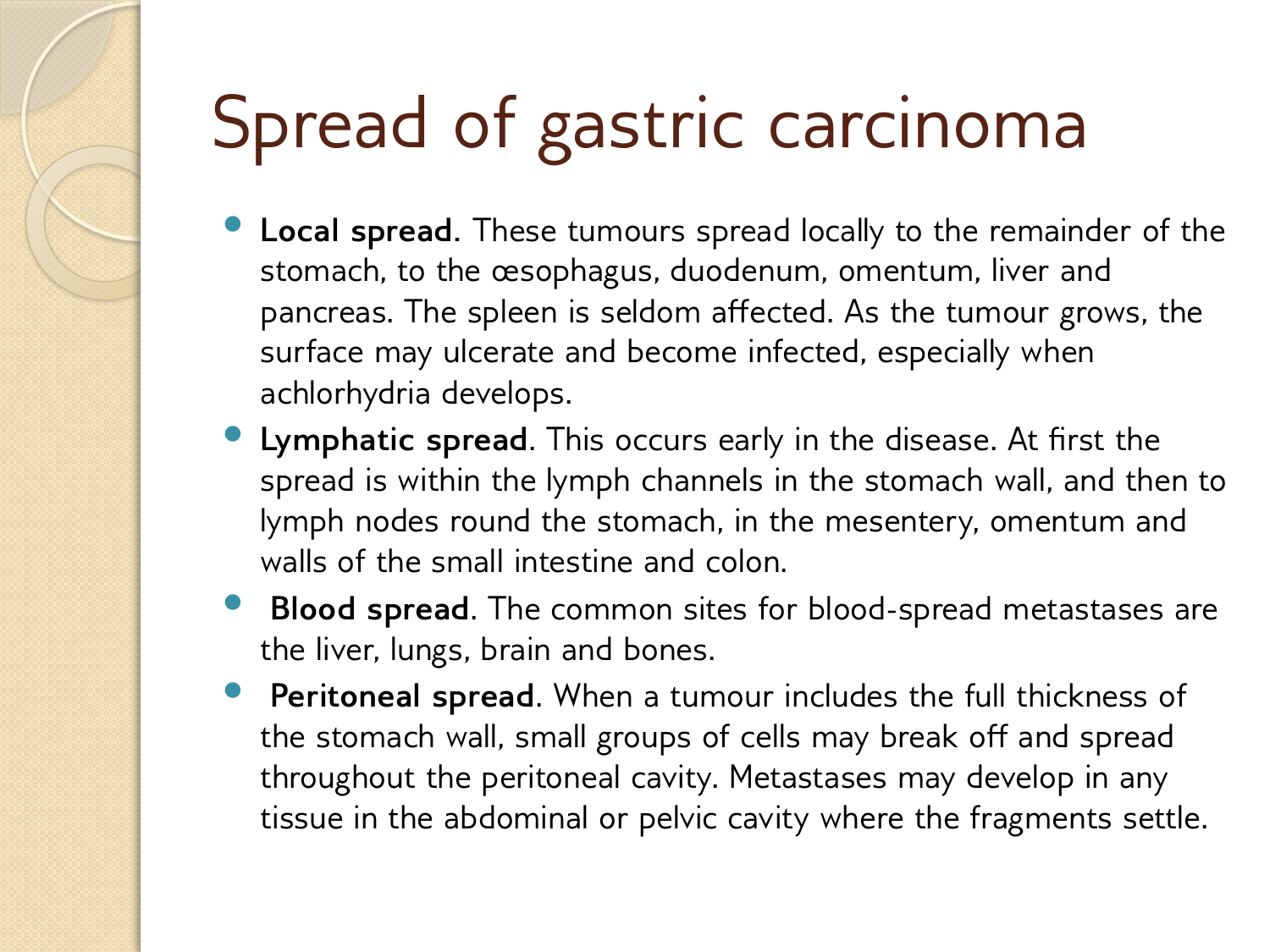

# Spread of gastric carcinoma
Local spread. These tumours spread locally to the remainder of the stomach, to the oesophagus, duodenum, omentum, liver and pancreas. The spleen is seldom affected. As the tumour grows, the surface may ulcerate and become infected, especially when achlorhydria develops.
Lymphatic spread. This occurs early in the disease. At first the spread is within the lymph channels in the stomach wall, and then to lymph nodes round the stomach, in the mesentery, omentum and walls of the small intestine and colon.
 Blood spread. The common sites for blood-spread metastases are the liver, lungs, brain and bones.
 Peritoneal spread. When a tumour includes the full thickness of the stomach wall, small groups of cells may break off and spread throughout the peritoneal cavity. Metastases may develop in any tissue in the abdominal or pelvic cavity where the fragments settle.